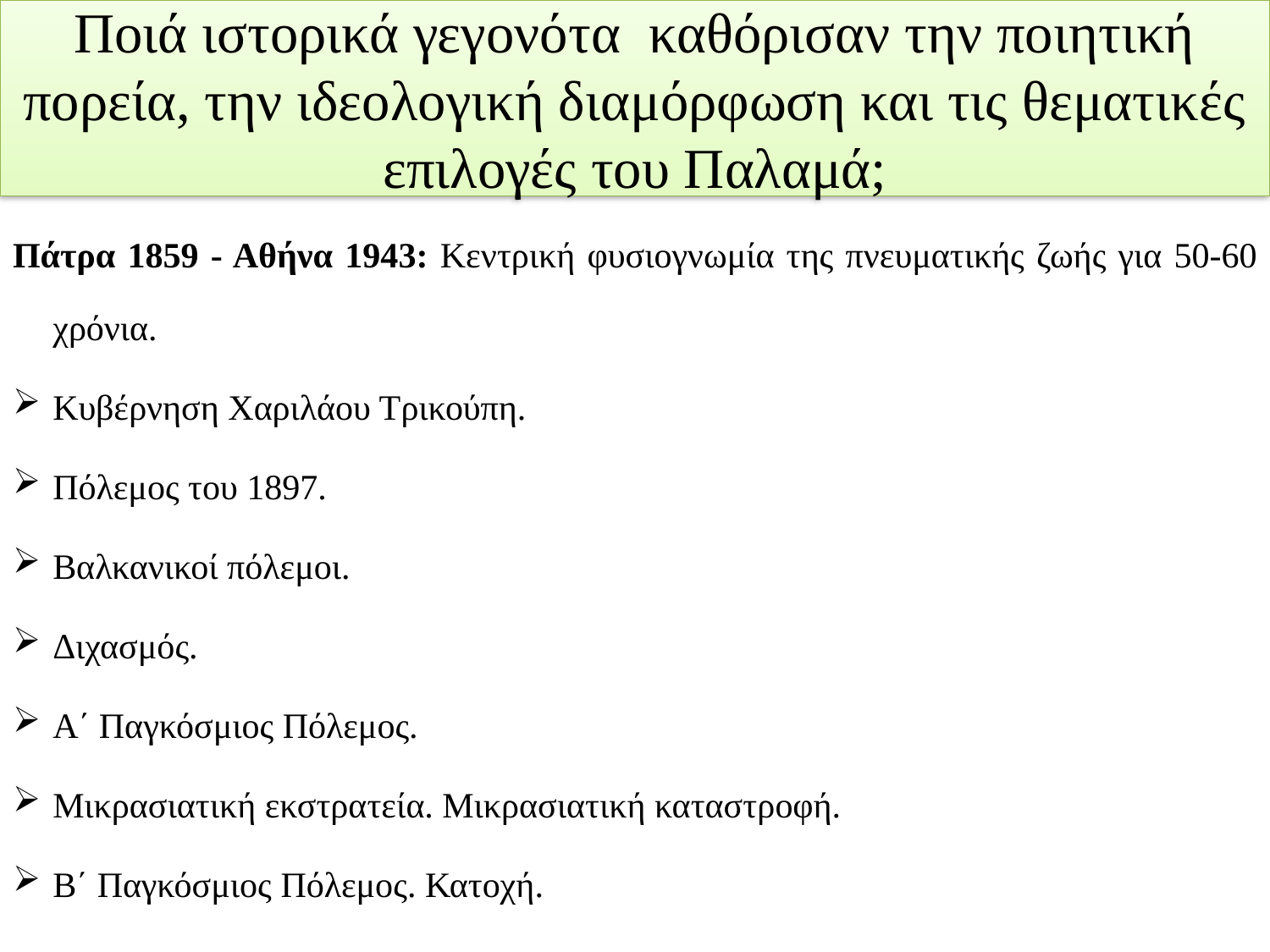

# Ποιά ιστορικά γεγονότα  καθόρισαν την ποιητική πορεία, την ιδεολογική διαμόρφωση και τις θεματικές επιλογές του Παλαμά;
Πάτρα 1859 - Αθήνα 1943: Κεντρική φυσιογνωμία της πνευματικής ζωής για 50-60 χρόνια.
Κυβέρνηση Χαριλάου Τρικούπη.
Πόλεμος του 1897.
Βαλκανικοί πόλεμοι.
Διχασμός.
Α΄ Παγκόσμιος Πόλεμος.
Μικρασιατική εκστρατεία. Μικρασιατική καταστροφή.
Β΄ Παγκόσμιος Πόλεμος. Κατοχή.